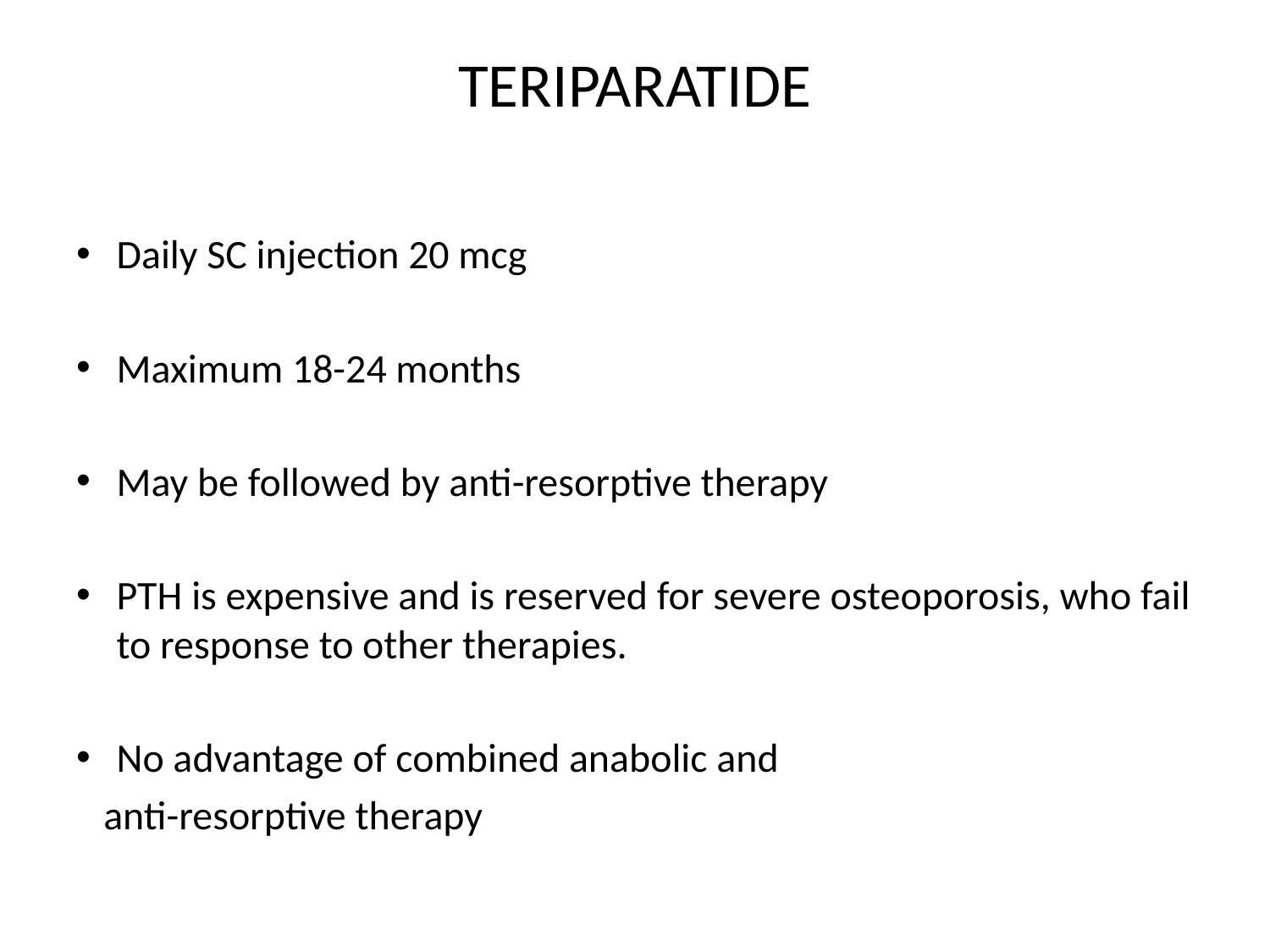

# TERIPARATIDE
Daily SC injection 20 mcg

Maximum 18-24 months

May be followed by anti-resorptive therapy

PTH is expensive and is reserved for severe osteoporosis, who fail to response to other therapies.

No advantage of combined anabolic and
   anti-resorptive therapy